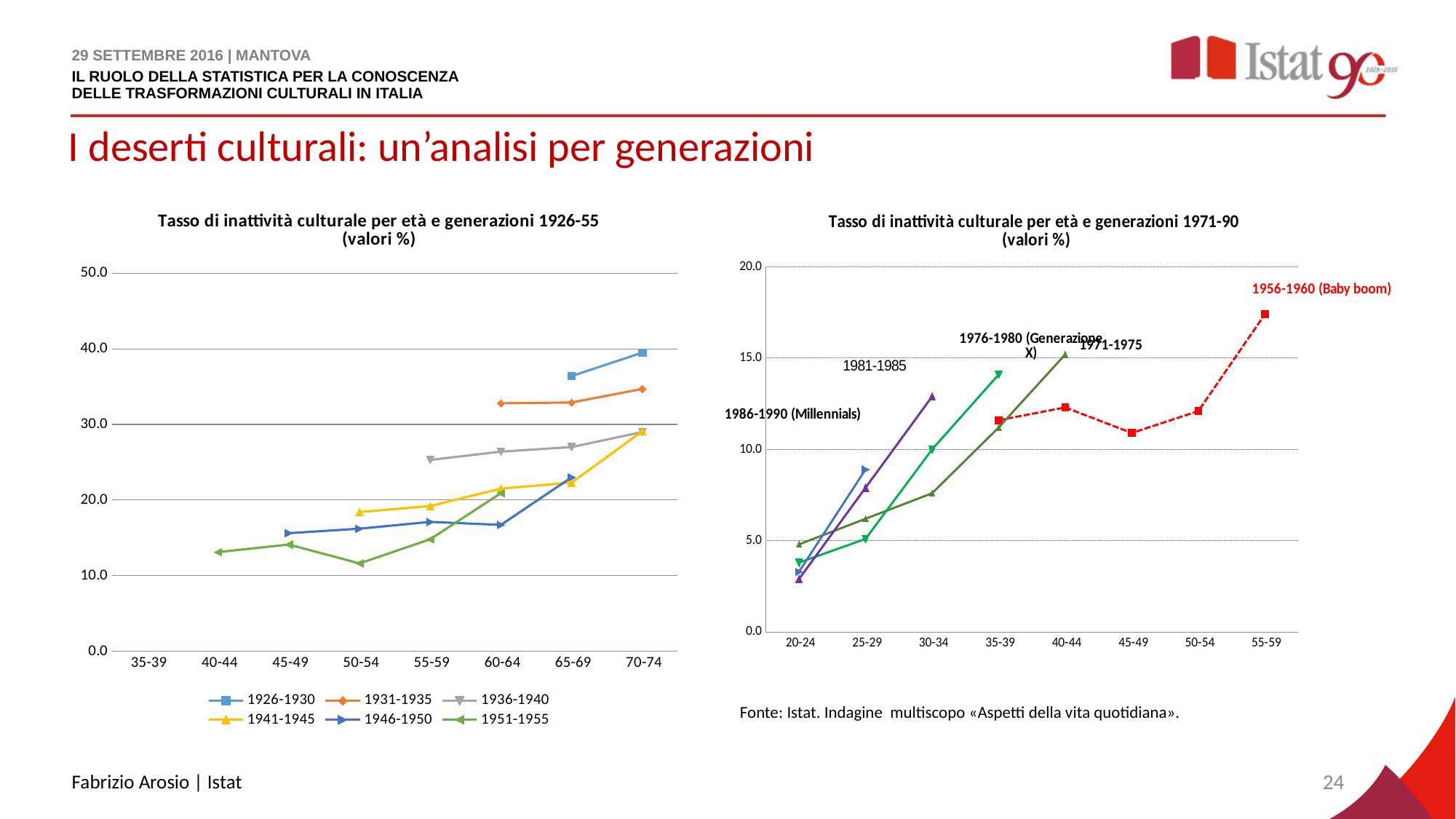

# I deserti culturali: un’analisi per generazioni

### Chart: Tasso di inattività culturale per età e generazioni 1926-55 (valori %)

| Category | 1926-1930 | 1931-1935 | 1936-1940 | 1941-1945 | 1946-1950 | 1951-1955 |
|---|---|---|---|---|---|---|
|  35-39 | None | None | None | None | None | None |
|  40-44 | None | None | None | None | None | 13.1 |
|  45-49 | None | None | None | None | 15.6 | 14.1 |
|  50-54 | None | None | None | 18.4 | 16.2 | 11.6 |
|  55-59 | None | None | 25.3 | 19.2 | 17.1 | 14.8 |
|  60-64 | None | 32.800000000000004 | 26.4 | 21.5 | 16.7 | 20.9 |
|  65-69 | 36.4 | 32.9 | 27.0 | 22.3 | 23.0 | None |
|  70-74 | 39.5 | 34.7 | 29.0 | 29.1 | None | None |

### Chart: Tasso di inattività culturale per età e generazioni 1971-90 (valori %)

| Category | 1956-1960 (Baby boom) | 1971-1975 | 1976-1980 (Generazione X) | 1981-1985 | 1986-1990 (Millennials) |
|---|---|---|---|---|---|
|  20-24 | None | 4.8 | 3.8 | 2.9 | 3.3 |
|  25-29 | None | 6.2 | 5.1 | 7.9 | 8.9 |
|  30-34 | None | 7.6 | 10.0 | 12.9 | None |
|  35-39 | 11.6 | 11.2 | 14.1 | None | None |
|  40-44 | 12.3 | 15.2 | None | None | None |
|  45-49 | 10.9 | None | None | None | None |
|  50-54 | 12.1 | None | None | None | None |
|  55-59 | 17.4 | None | None | None | None |
Fonte: Istat. Indagine  multiscopo «Aspetti della vita quotidiana».
Fabrizio Arosio | Istat
24